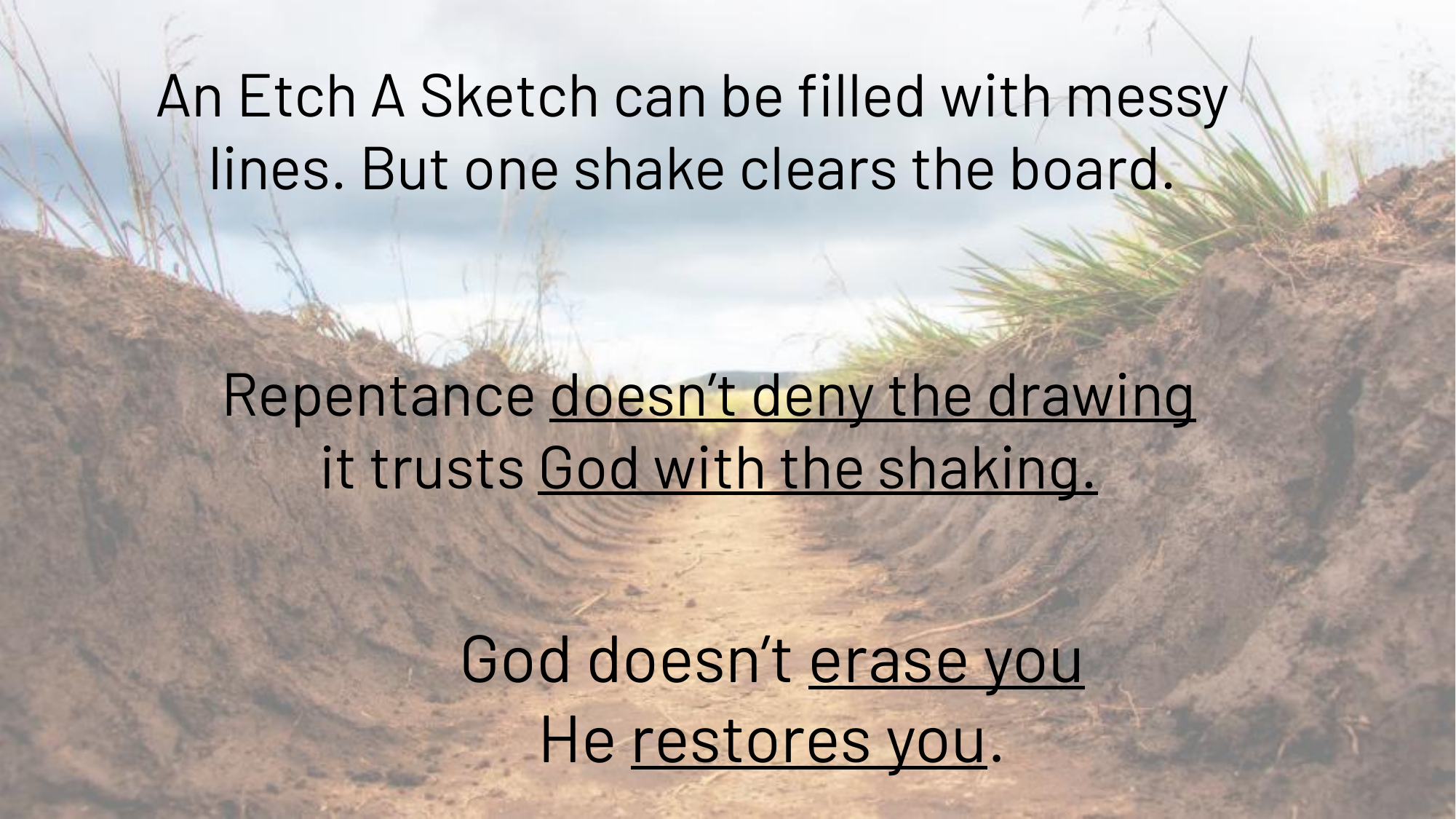

An Etch A Sketch can be filled with messy lines. But one shake clears the board.
Repentance doesn’t deny the drawing
it trusts God with the shaking.
God doesn’t erase you
He restores you.